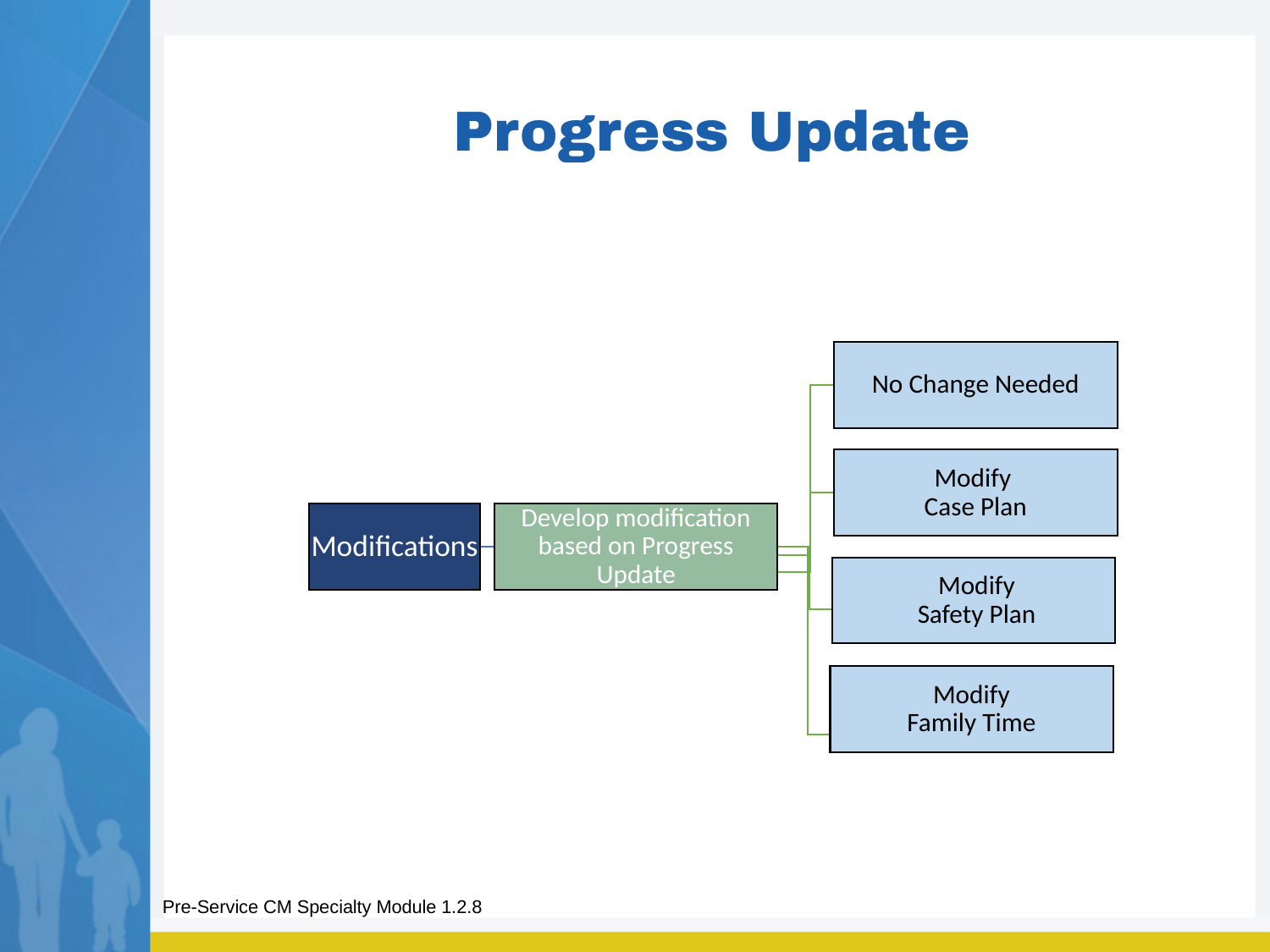

Progress Update

Modifications
Develop modification based on Progress Update
No Change Needed
Modify
Case Plan
 Modify
 Safety Plan
Modify
Family Time
Pre-Service CM Specialty Module 1.2.8